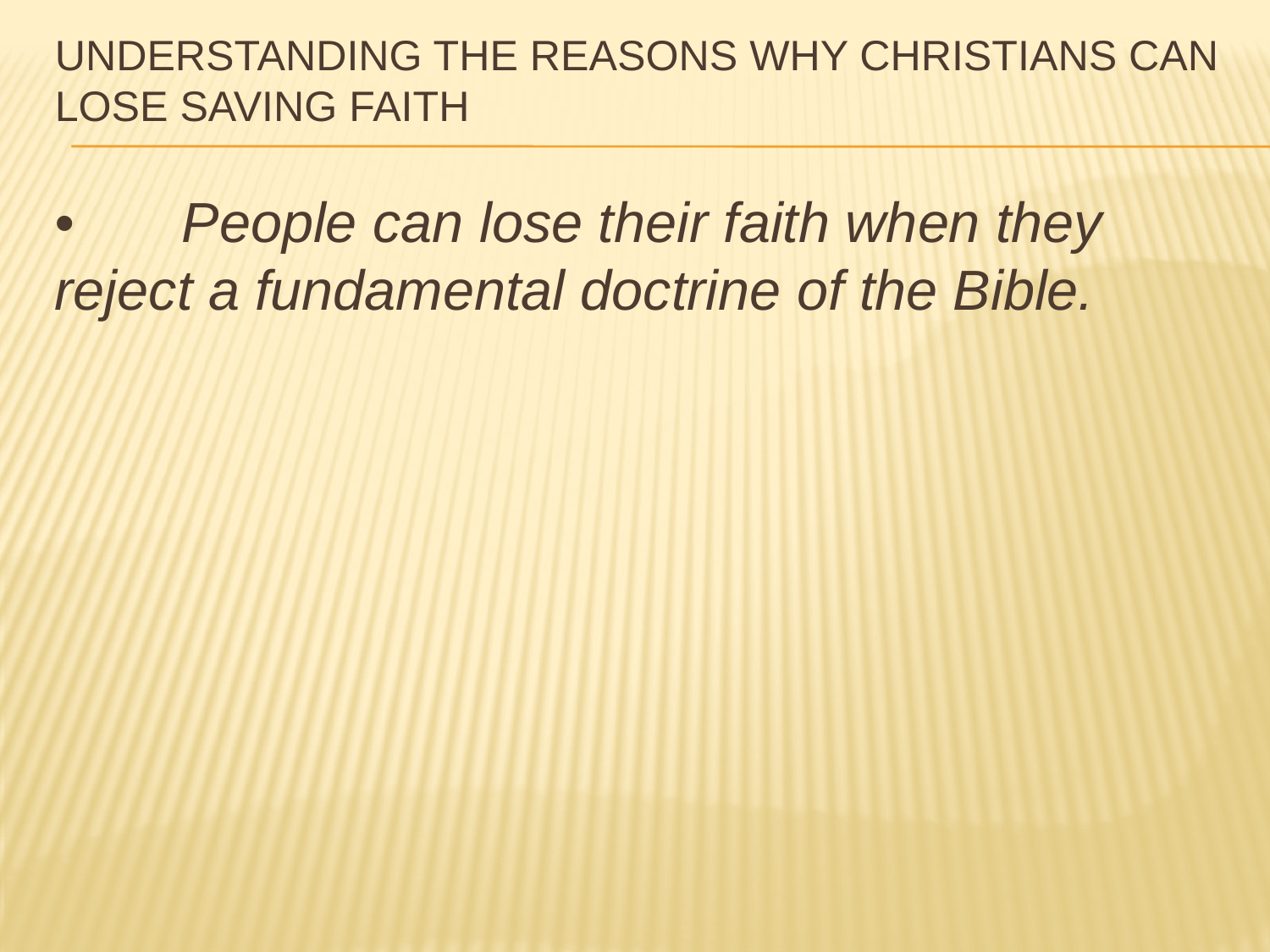

# UNDERSTANDING THE REASONS WHY CHRISTIANS CAN LOSE SAVING FAITH
•	People can lose their faith when they 	reject a fundamental doctrine of the Bible.